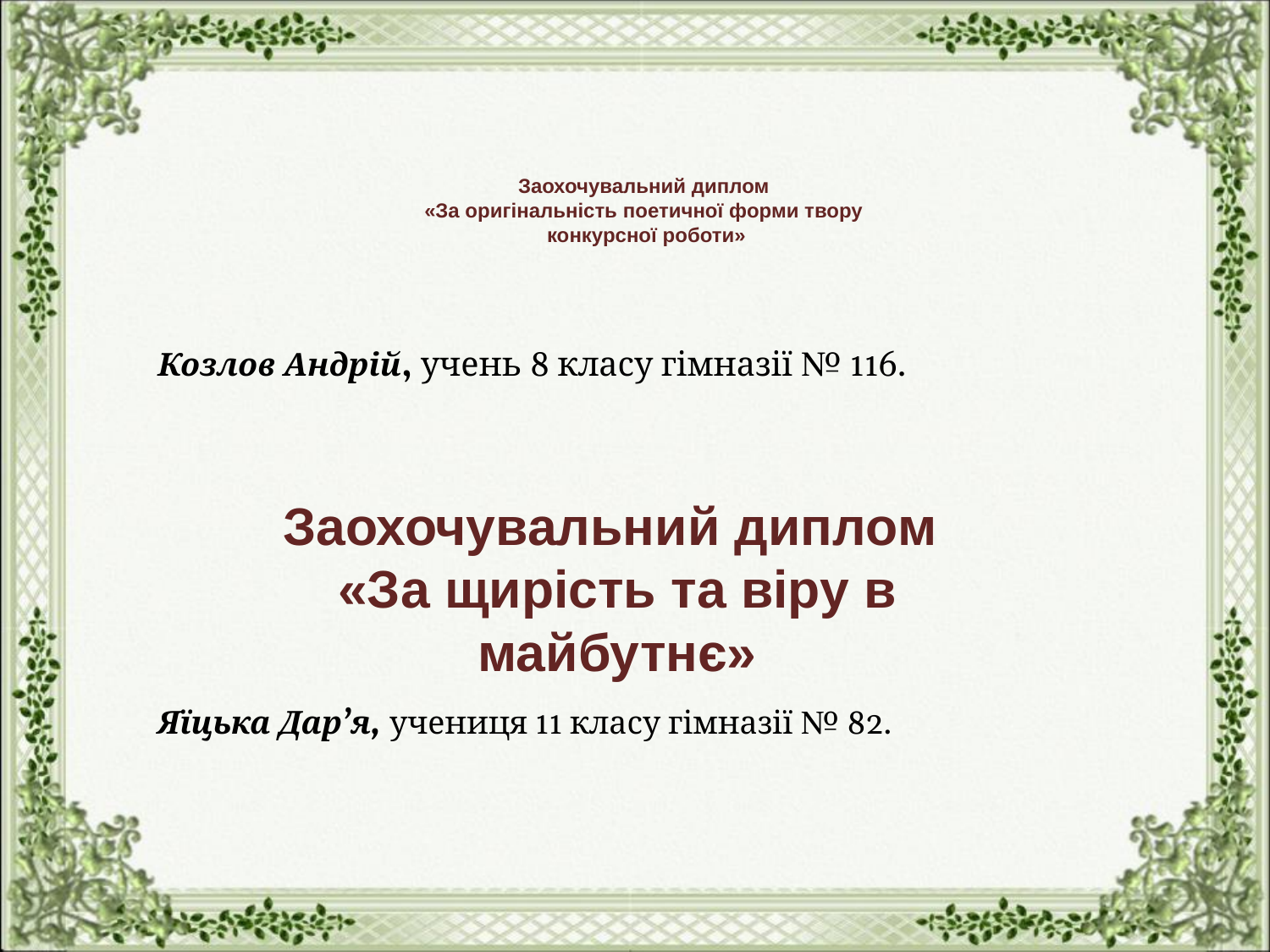

# Заохочувальний диплом «За оригінальність поетичної форми твору конкурсної роботи»
Козлов Андрій, учень 8 класу гімназії № 116.
Заохочувальний диплом
«За щирість та віру в майбутнє»
Яїцька Дар’я, учениця 11 класу гімназії № 82.